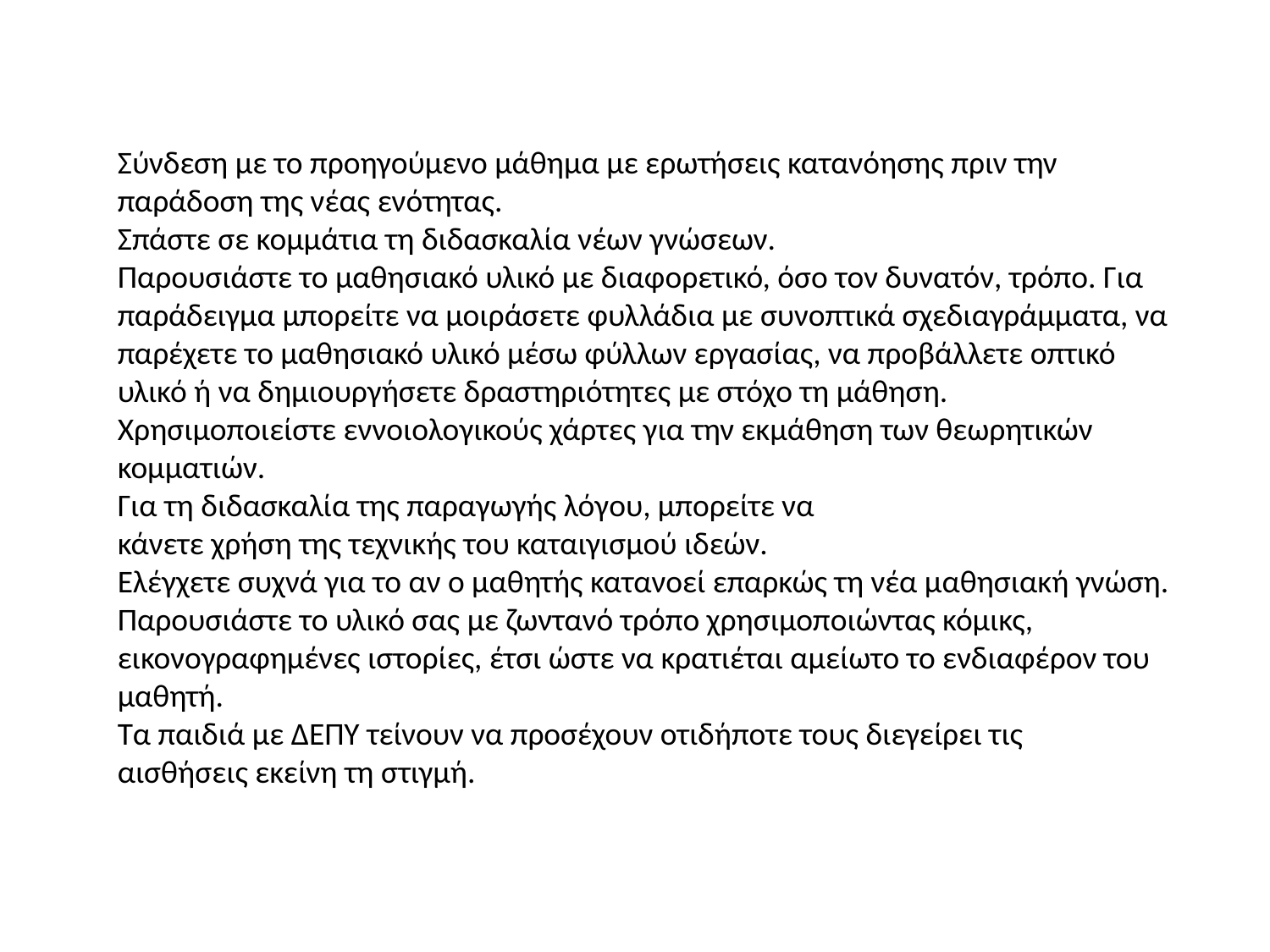

Σύνδεση με το προηγούμενο μάθημα με ερωτήσεις κατανόησης πριν την παράδοση της νέας ενότητας.
Σπάστε σε κομμάτια τη διδασκαλία νέων γνώσεων.
Παρουσιάστε το μαθησιακό υλικό με διαφορετικό, όσο τον δυνατόν, τρόπο. Για παράδειγμα μπορείτε να μοιράσετε φυλλάδια με συνοπτικά σχεδιαγράμματα, να παρέχετε το μαθησιακό υλικό μέσω φύλλων εργασίας, να προβάλλετε οπτικό υλικό ή να δημιουργήσετε δραστηριότητες με στόχο τη μάθηση.
Χρησιμοποιείστε εννοιολογικούς χάρτες για την εκμάθηση των θεωρητικών κομματιών.
Για τη διδασκαλία της παραγωγής λόγου, μπορείτε να
κάνετε χρήση της τεχνικής του καταιγισμού ιδεών.
Ελέγχετε συχνά για το αν ο μαθητής κατανοεί επαρκώς τη νέα μαθησιακή γνώση.
Παρουσιάστε το υλικό σας με ζωντανό τρόπο χρησιμοποιώντας κόμικς, εικονογραφημένες ιστορίες, έτσι ώστε να κρατιέται αμείωτο το ενδιαφέρον του μαθητή.
Τα παιδιά με ΔΕΠΥ τείνουν να προσέχουν οτιδήποτε τους διεγείρει τις
αισθήσεις εκείνη τη στιγμή.